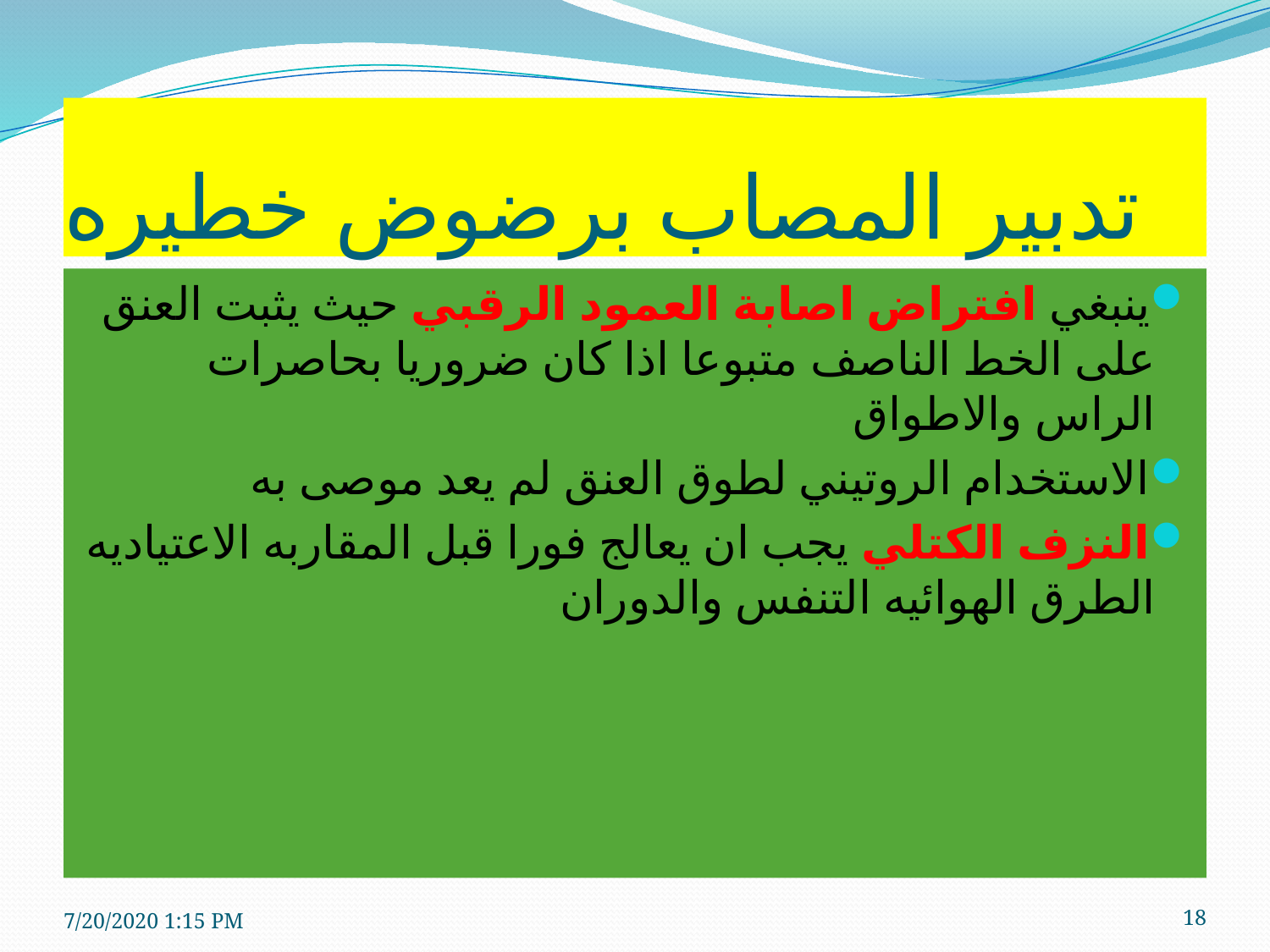

# تدبير المصاب برضوض خطيره
ينبغي افتراض اصابة العمود الرقبي حيث يثبت العنق على الخط الناصف متبوعا اذا كان ضروريا بحاصرات الراس والاطواق
الاستخدام الروتيني لطوق العنق لم يعد موصى به
النزف الكتلي يجب ان يعالج فورا قبل المقاربه الاعتياديه الطرق الهوائيه التنفس والدوران
7/20/2020 1:15 PM
18